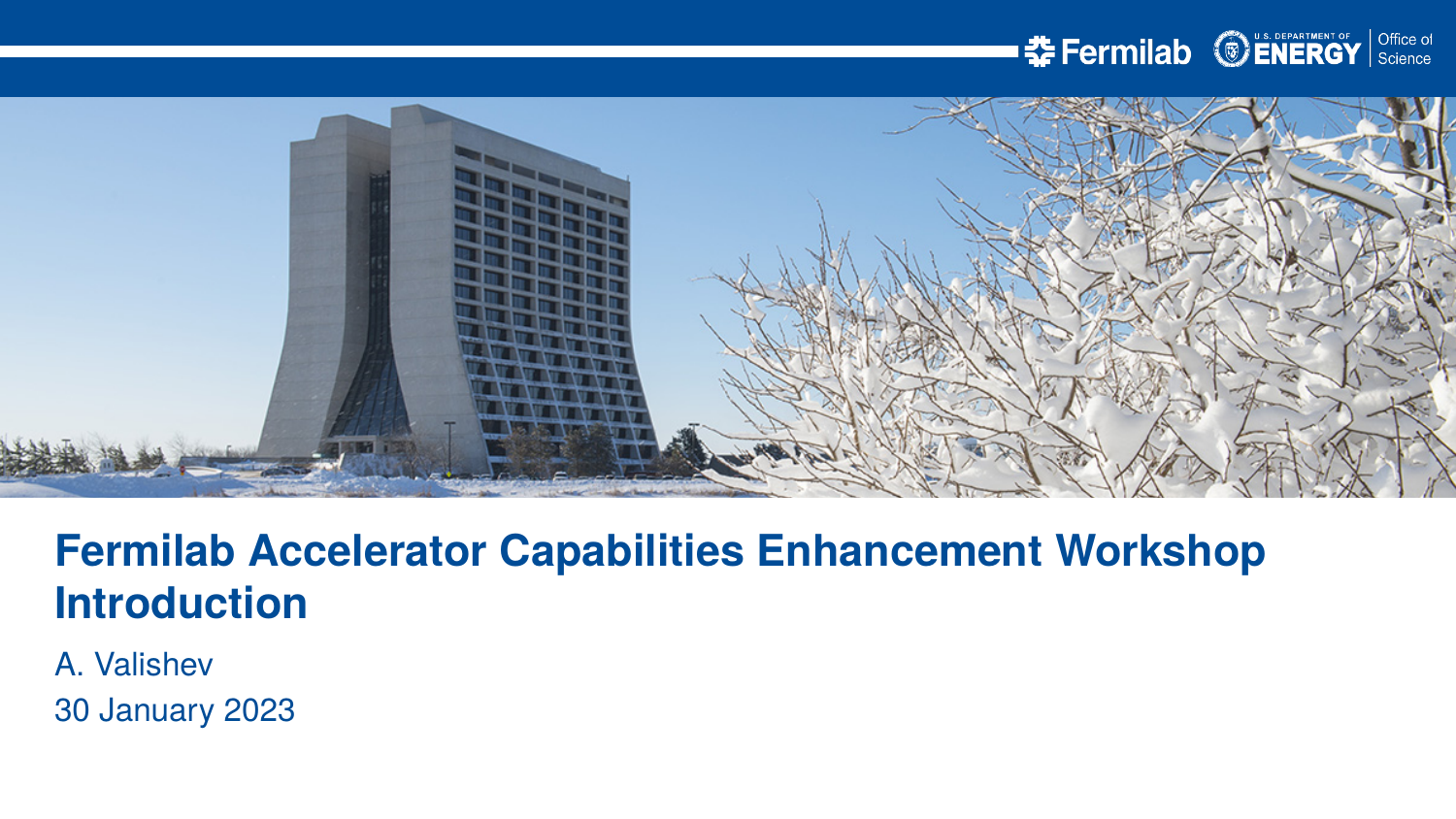

Fermilab Accelerator Capabilities Enhancement Workshop Introduction
A. Valishev
30 January 2023